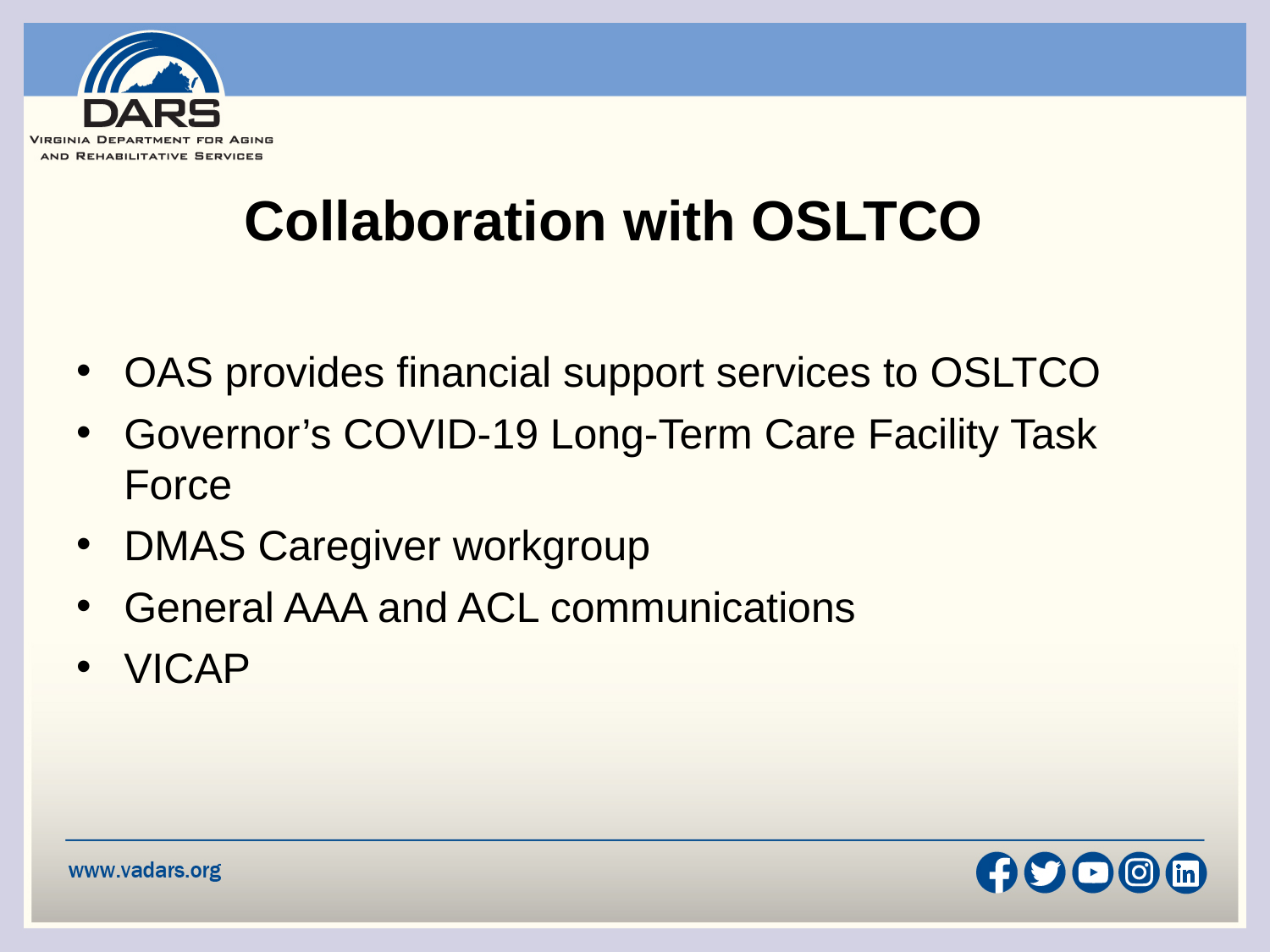

# Collaboration with OSLTCO
OAS provides financial support services to OSLTCO
Governor’s COVID-19 Long-Term Care Facility Task Force
DMAS Caregiver workgroup
General AAA and ACL communications
VICAP